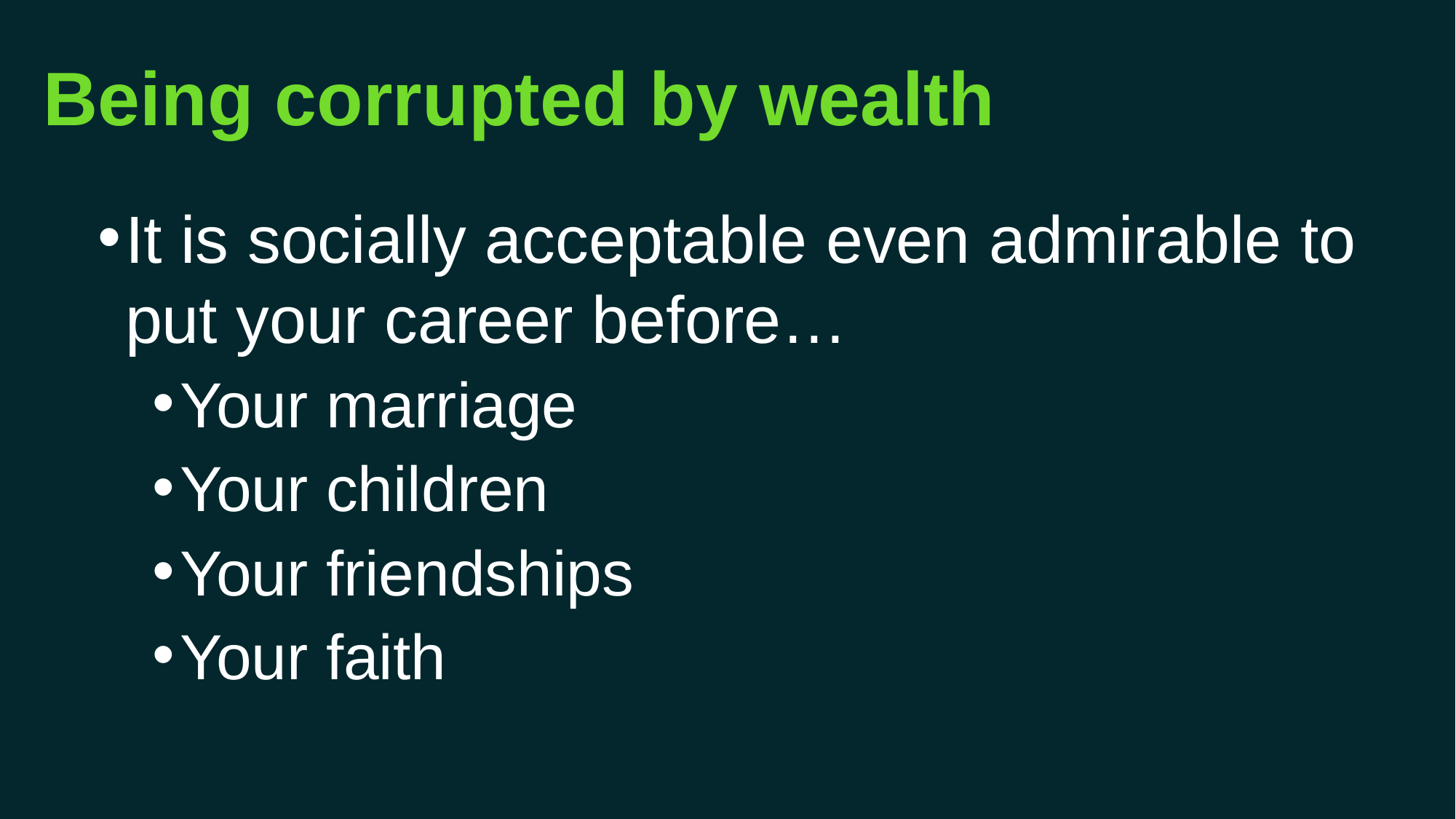

# Being corrupted by wealth
It is socially acceptable even admirable to put your career before…
Your marriage
Your children
Your friendships
Your faith